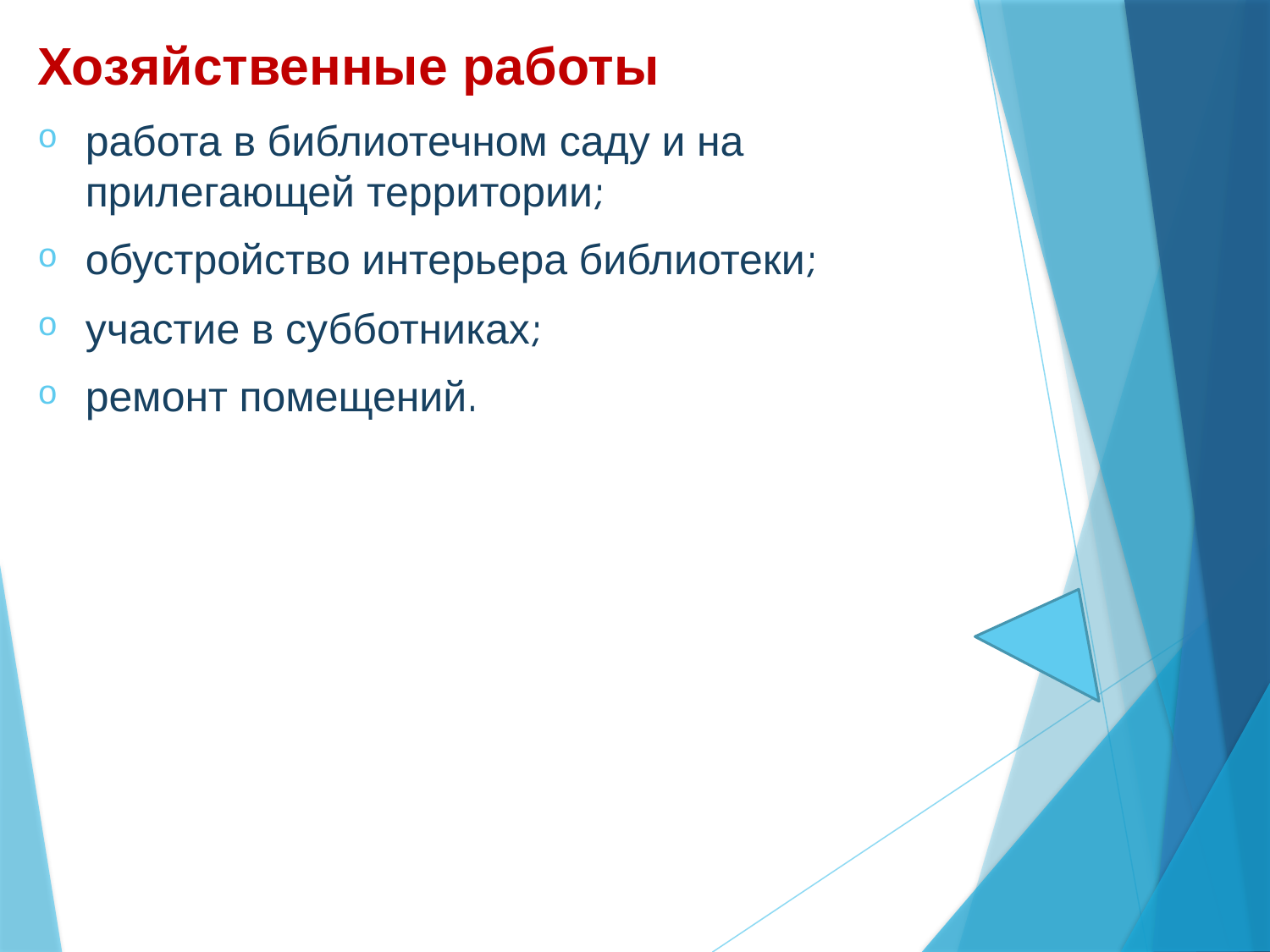

Хозяйственные работы
работа в библиотечном саду и на прилегающей территории;
обустройство интерьера библиотеки;
участие в субботниках;
ремонт помещений.